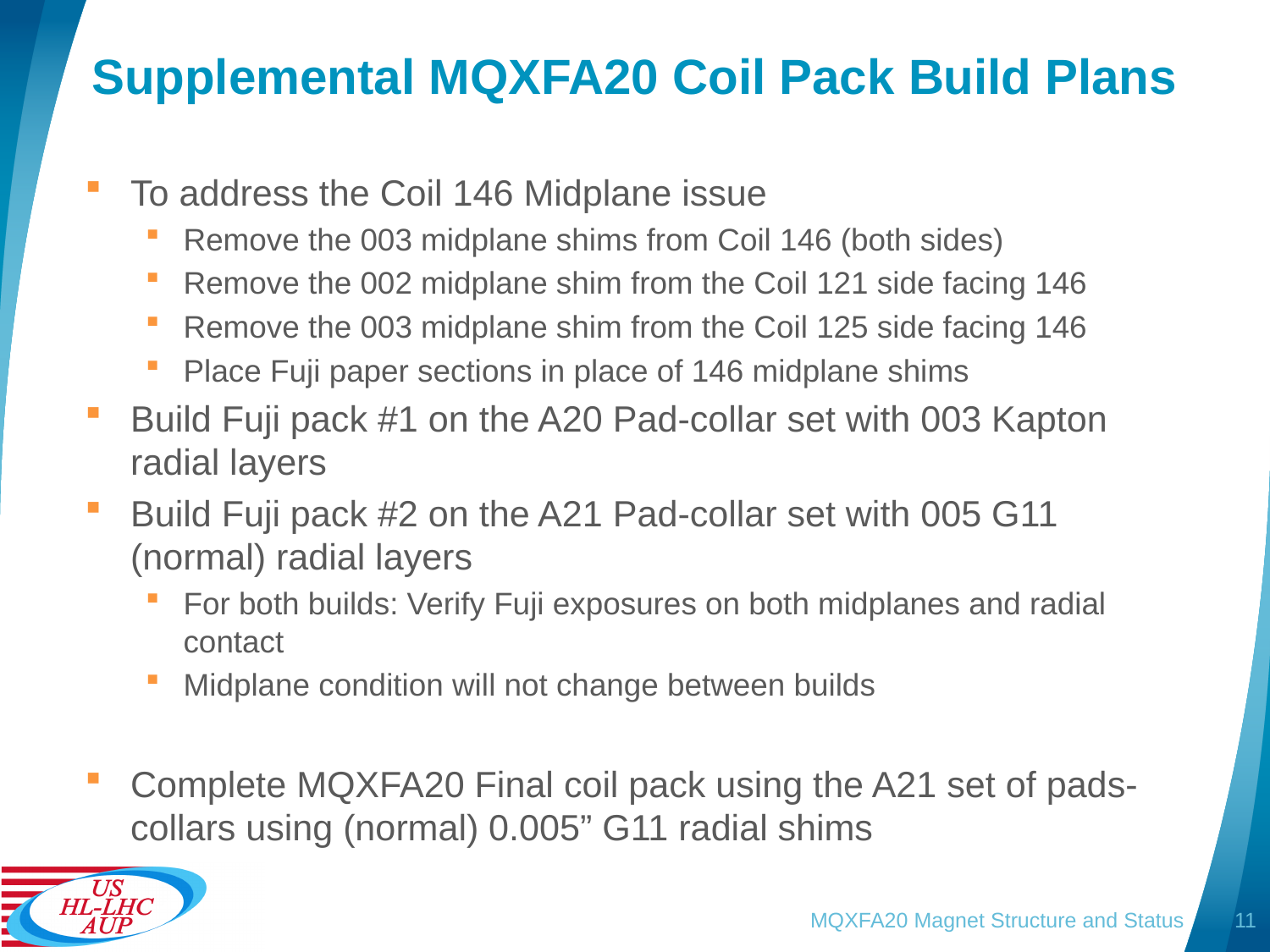

# Supplemental MQXFA20 Coil Pack Build Plans
To address the Coil 146 Midplane issue
Remove the 003 midplane shims from Coil 146 (both sides)
Remove the 002 midplane shim from the Coil 121 side facing 146
Remove the 003 midplane shim from the Coil 125 side facing 146
Place Fuji paper sections in place of 146 midplane shims
Build Fuji pack #1 on the A20 Pad-collar set with 003 Kapton radial layers
Build Fuji pack #2 on the A21 Pad-collar set with 005 G11 (normal) radial layers
For both builds: Verify Fuji exposures on both midplanes and radial contact
Midplane condition will not change between builds

Complete MQXFA20 Final coil pack using the A21 set of pads-collars using (normal) 0.005” G11 radial shims
MQXFA20 Magnet Structure and Status
11